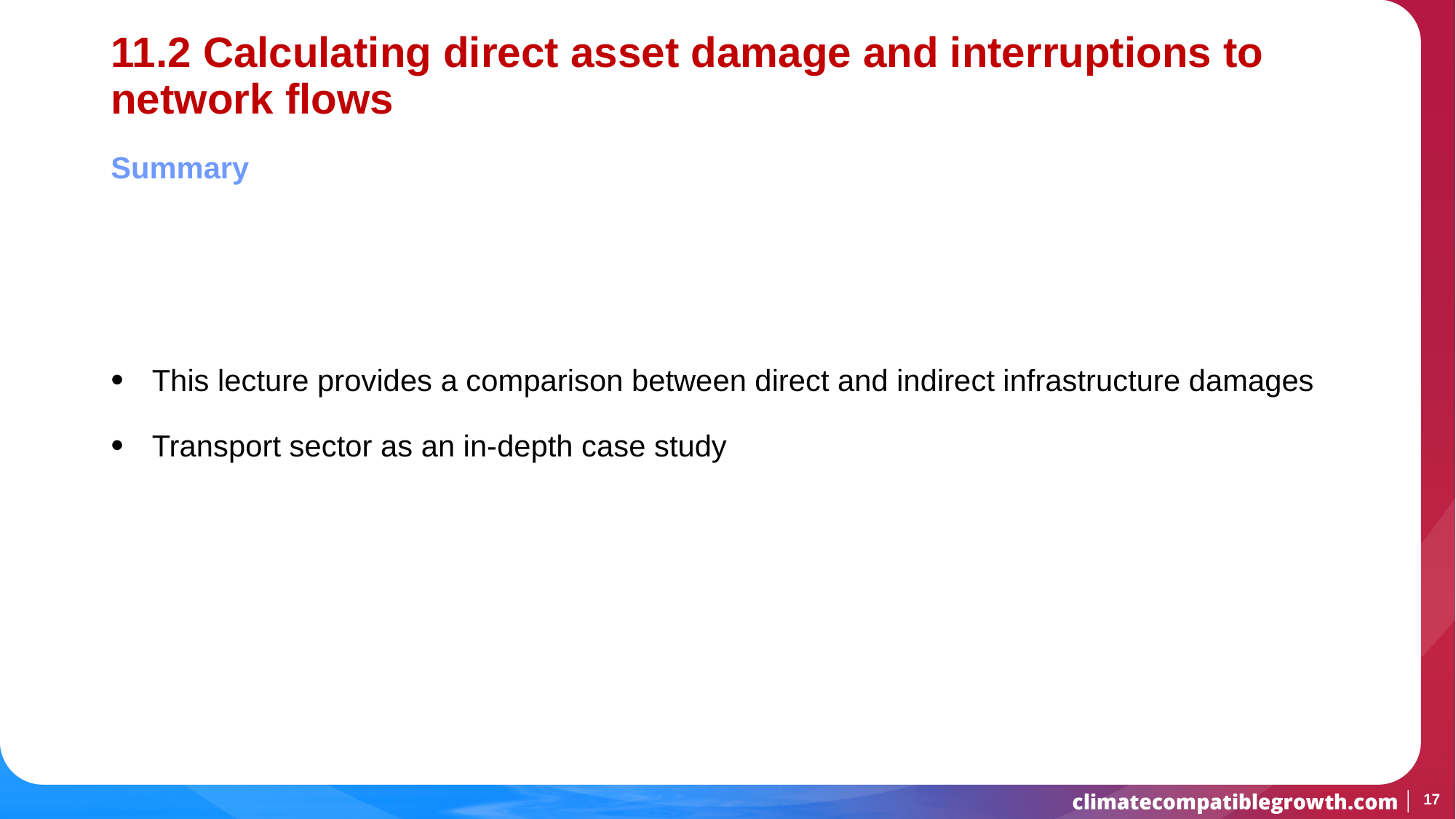

# 11.2 Calculating direct asset damage and interruptions to network flows
Summary

This lecture provides a comparison between direct and indirect infrastructure damages

Transport sector as an in-depth case study

17